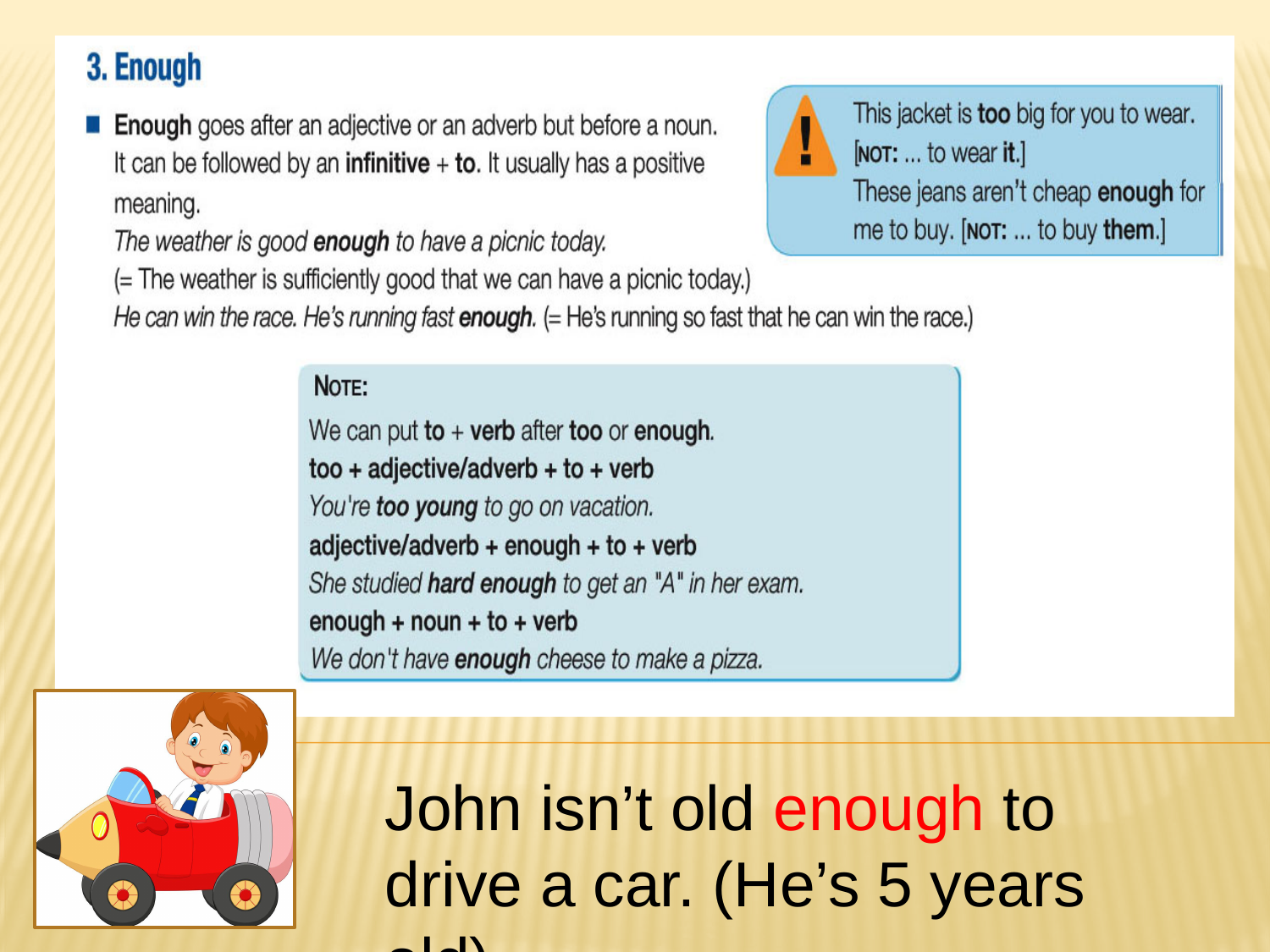

John isn’t old enough to drive a car. (He’s 5 years old)